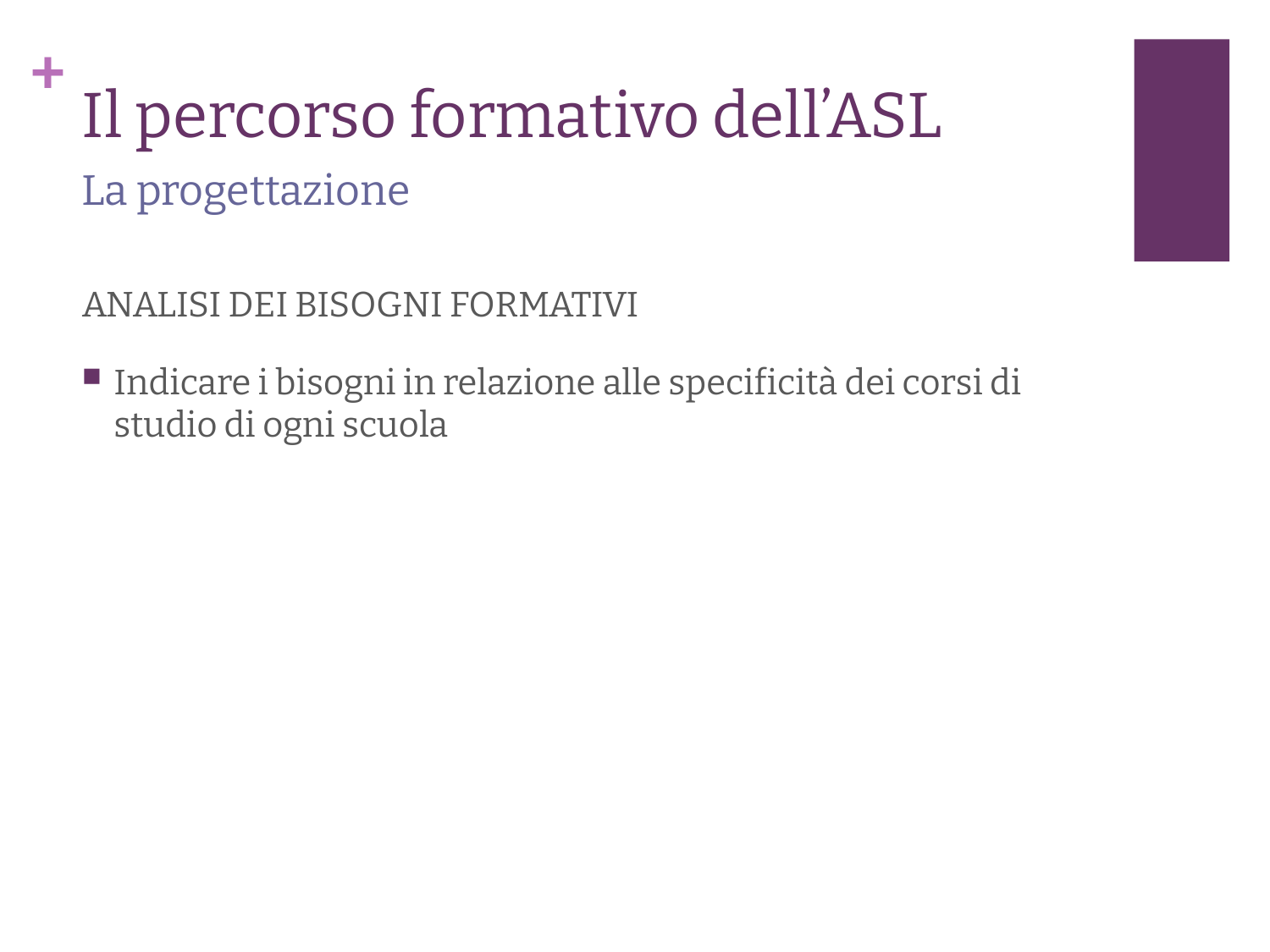

# Il percorso formativo dell’ASL
La progettazione
ANALISI DEI BISOGNI FORMATIVI
Indicare i bisogni in relazione alle specificità dei corsi di studio di ogni scuola